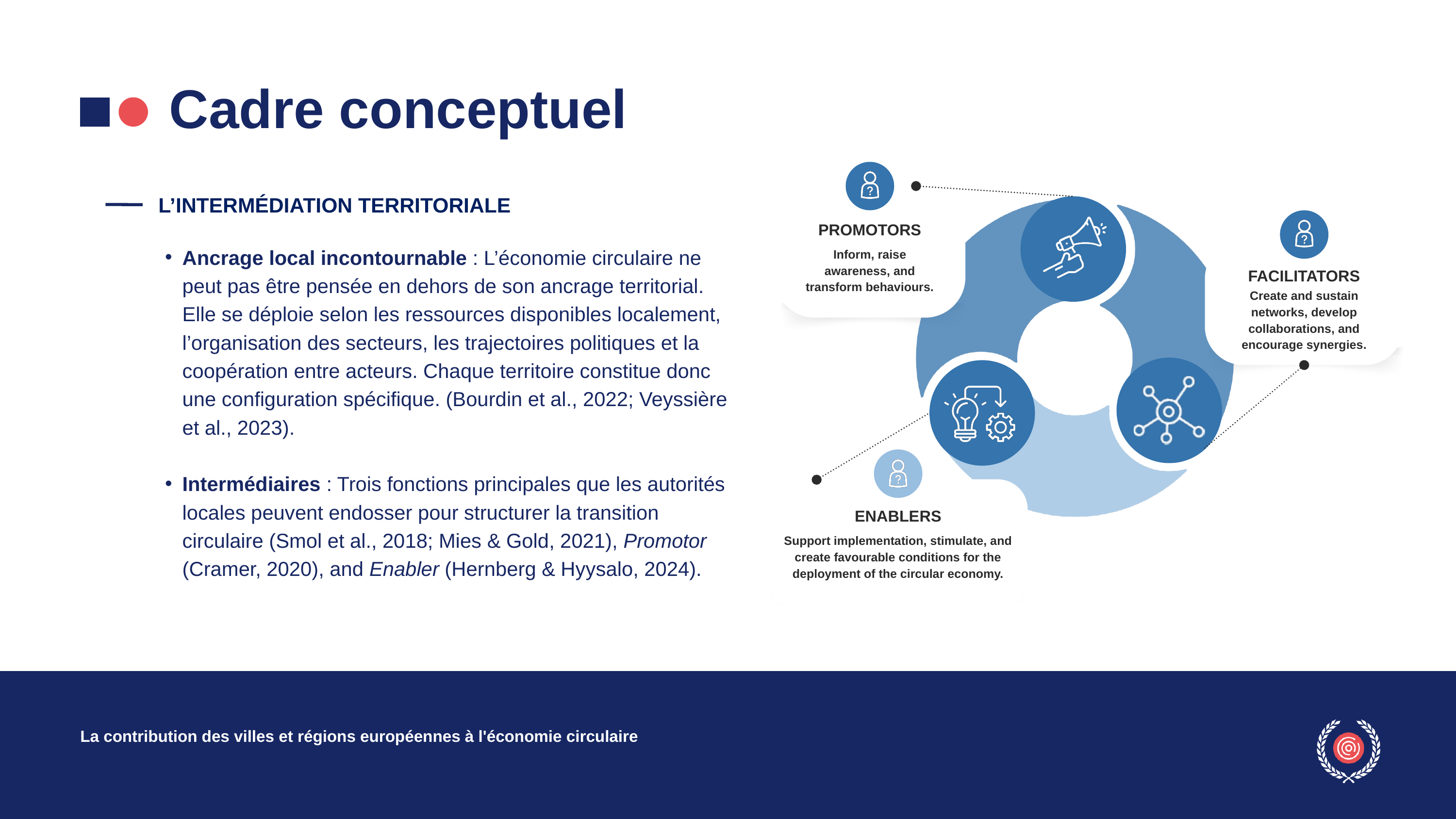

Cadre conceptuel

L’INTERMÉDIATION TERRITORIALE

PROMOTORS

Ancrage local incontournable : L’économie circulaire ne peut pas être pensée en dehors de son ancrage territorial. Elle se déploie selon les ressources disponibles localement, l’organisation des secteurs, les trajectoires politiques et la coopération entre acteurs. Chaque territoire constitue donc une configuration spécifique. (Bourdin et al., 2022; Veyssière et al., 2023).

Intermédiaires : Trois fonctions principales que les autorités locales peuvent endosser pour structurer la transition circulaire (Smol et al., 2018; Mies & Gold, 2021), Promotor (Cramer, 2020), and Enabler (Hernberg & Hyysalo, 2024).

Inform, raise awareness, and transform behaviours.
FACILITATORS
Create and sustain networks, develop collaborations, and encourage synergies.

ENABLERS
Support implementation, stimulate, and create favourable conditions for the deployment of the circular economy.

La contribution des villes et régions européennes à l'économie circulaire